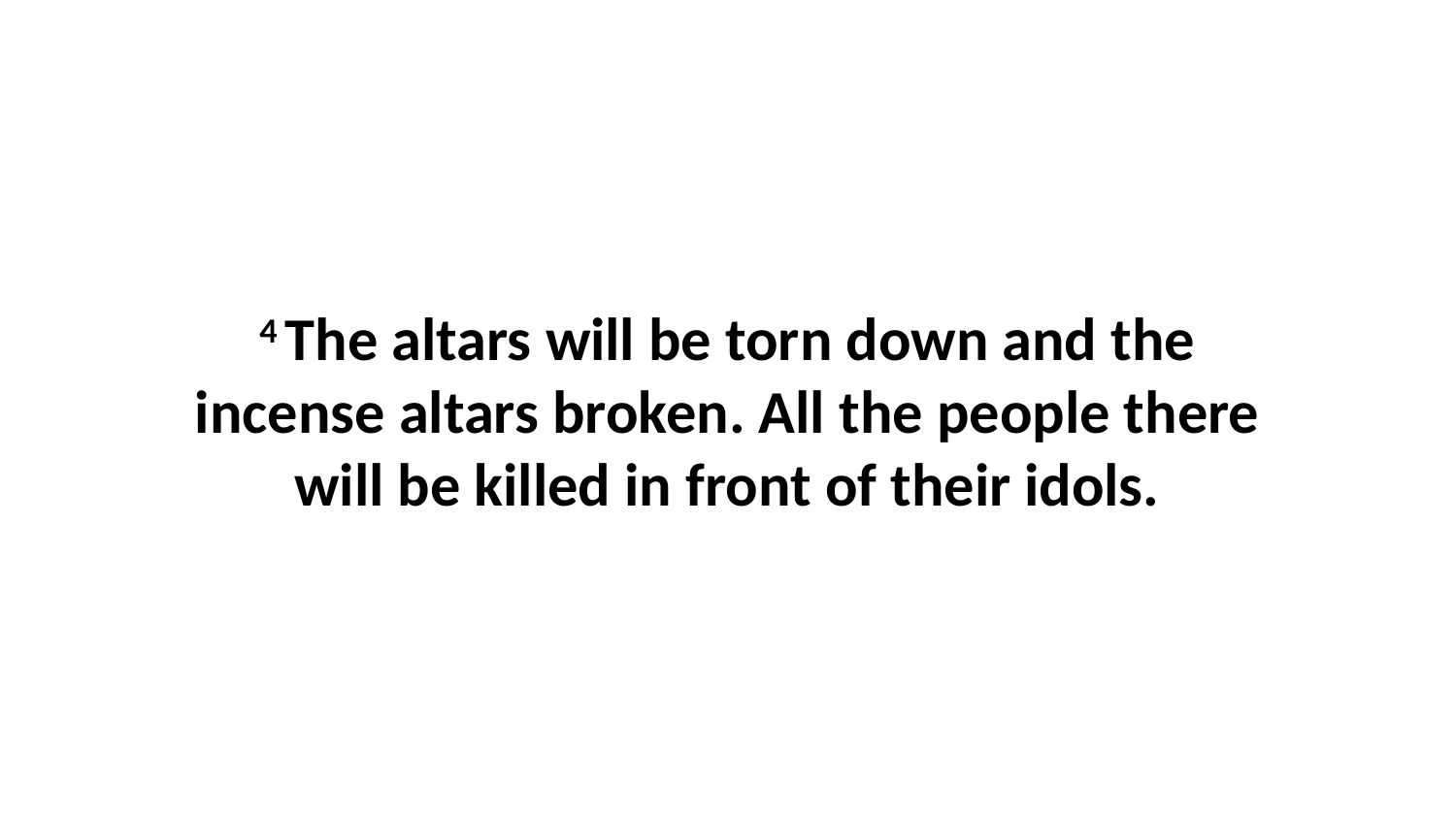

4 The altars will be torn down and the incense altars broken. All the people there will be killed in front of their idols.